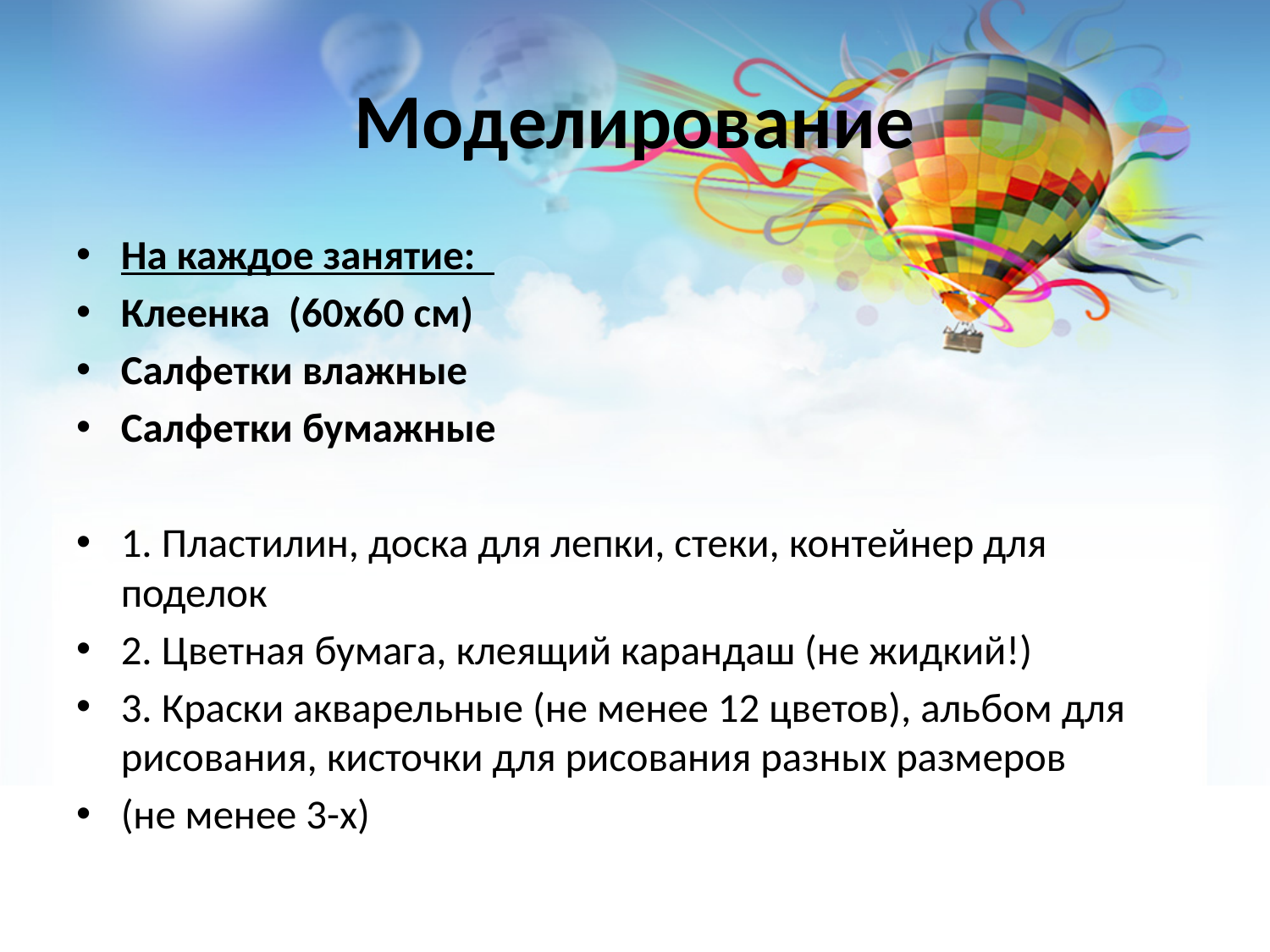

# Моделирование
На каждое занятие:
Клеенка  (60х60 см)
Салфетки влажные
Салфетки бумажные

1. Пластилин, доска для лепки, стеки, контейнер для поделок
2. Цветная бумага, клеящий карандаш (не жидкий!)
3. Краски акварельные (не менее 12 цветов), альбом для рисования, кисточки для рисования разных размеров
(не менее 3-х)